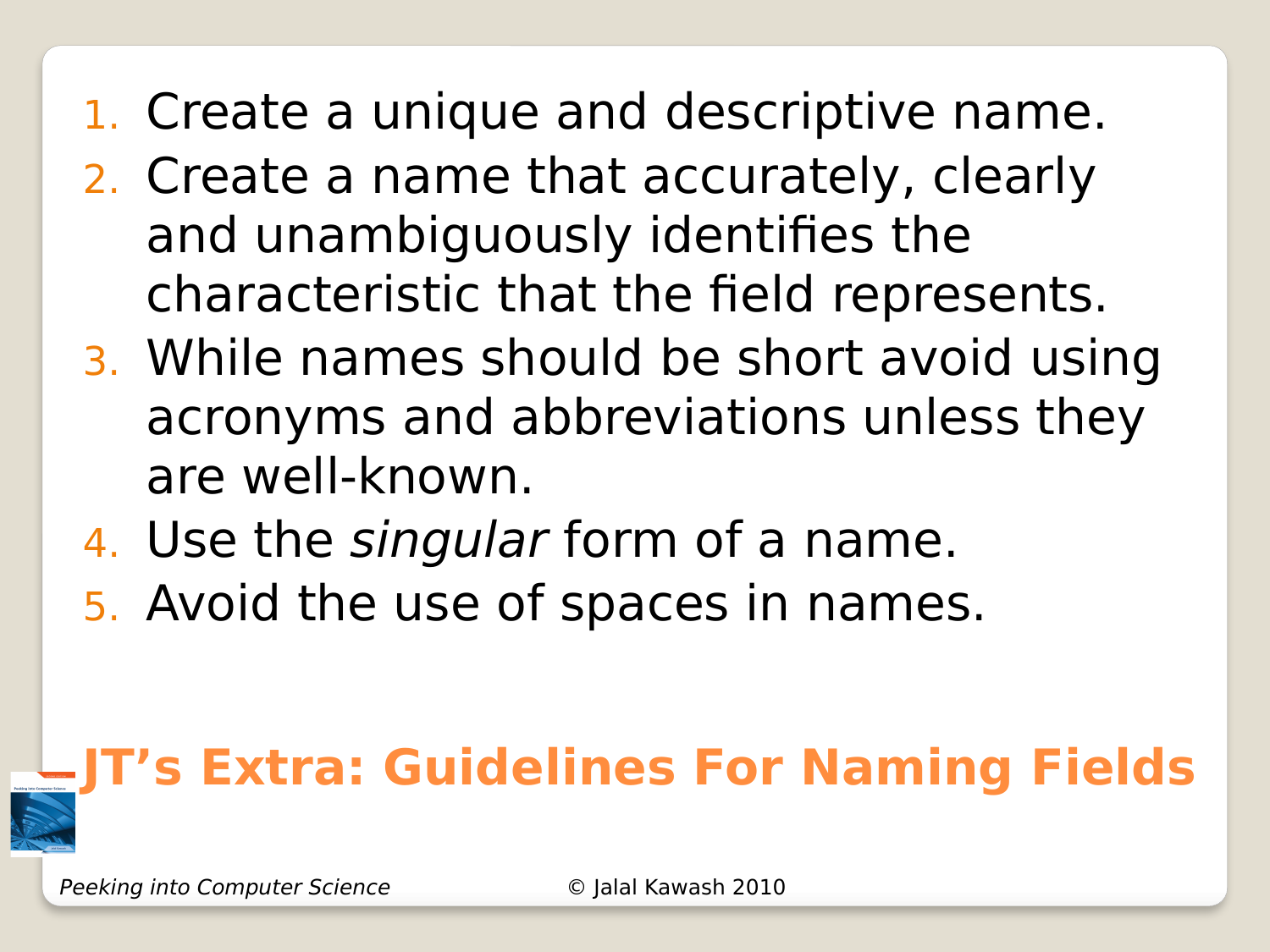

Create a unique and descriptive name.
Create a name that accurately, clearly and unambiguously identifies the characteristic that the field represents.
While names should be short avoid using acronyms and abbreviations unless they are well-known.
Use the singular form of a name.
Avoid the use of spaces in names.

JT’s Extra: Guidelines For Naming Fields